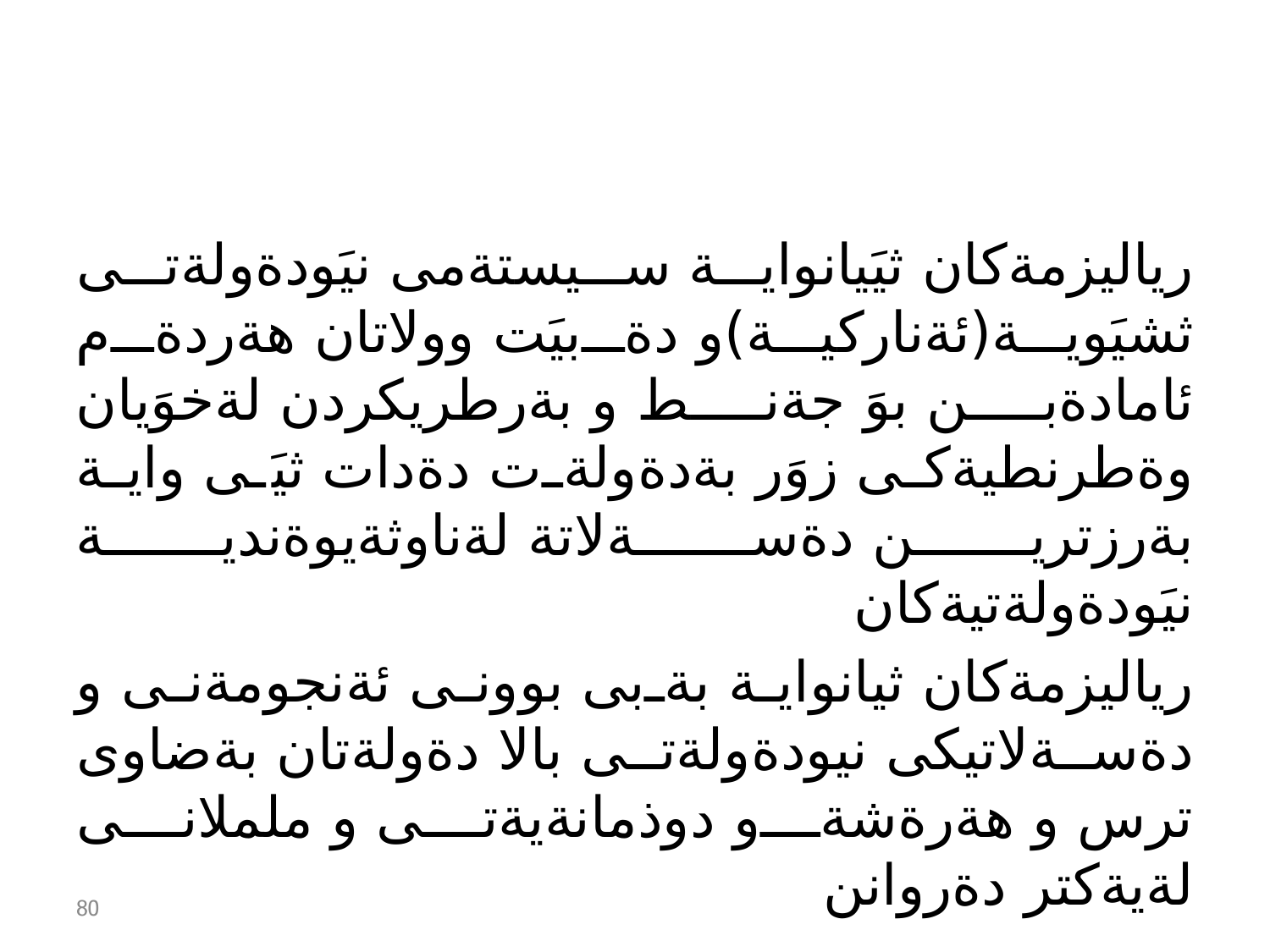

#
رياليزمةكان ثيَيانواية سيستةمى نيَودةولةتى ثشيَوية(ئةناركية)و دةبيَت وولاتان هةردةم ئامادةبن بوَ جةنط و بةرطريكردن لةخوَيان وةطرنطيةكى زوَر بةدةولةت دةدات ثيَى واية بةرزترين دةسةلاتة لةناوثةيوةندية نيَودةولةتيةكان
رياليزمةكان ثيانواية بةبى بوونى ئةنجومةنى و دةسةلاتيكى نيودةولةتى بالا دةولةتان بةضاوى ترس و هةرةشةو دوذمانةيةتى و ململانى لةيةكتر دةروانن

80